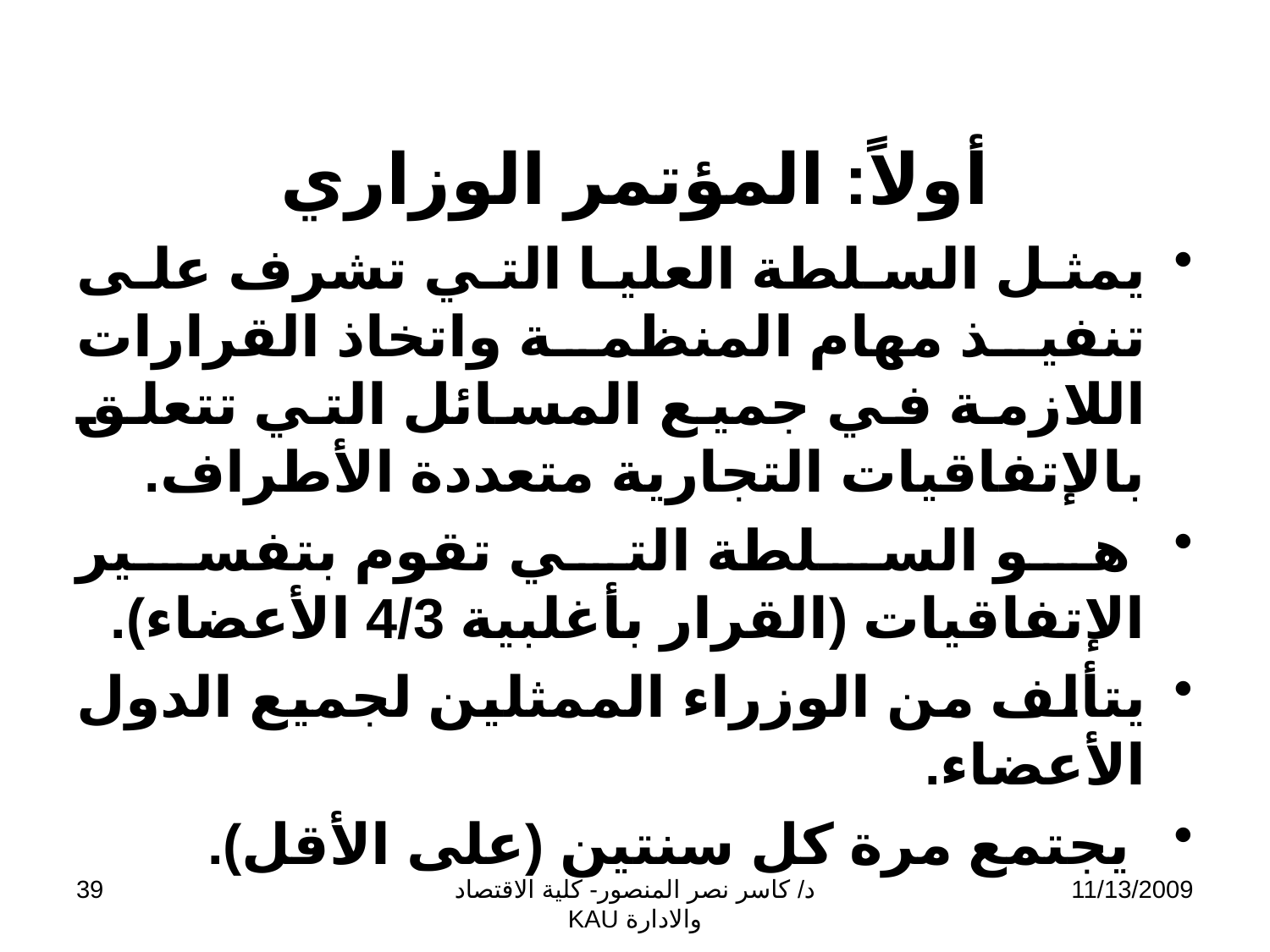

# أولاً: المؤتمر الوزاري
يمثل السلطة العليا التي تشرف على تنفيذ مهام المنظمة واتخاذ القرارات اللازمة في جميع المسائل التي تتعلق بالإتفاقيات التجارية متعددة الأطراف.
 هو السلطة التي تقوم بتفسير الإتفاقيات (القرار بأغلبية 4/3 الأعضاء).
يتألف من الوزراء الممثلين لجميع الدول الأعضاء.
 يجتمع مرة كل سنتين (على الأقل).

39
د/ كاسر نصر المنصور- كلية الاقتصاد والادارة KAU
11/13/2009